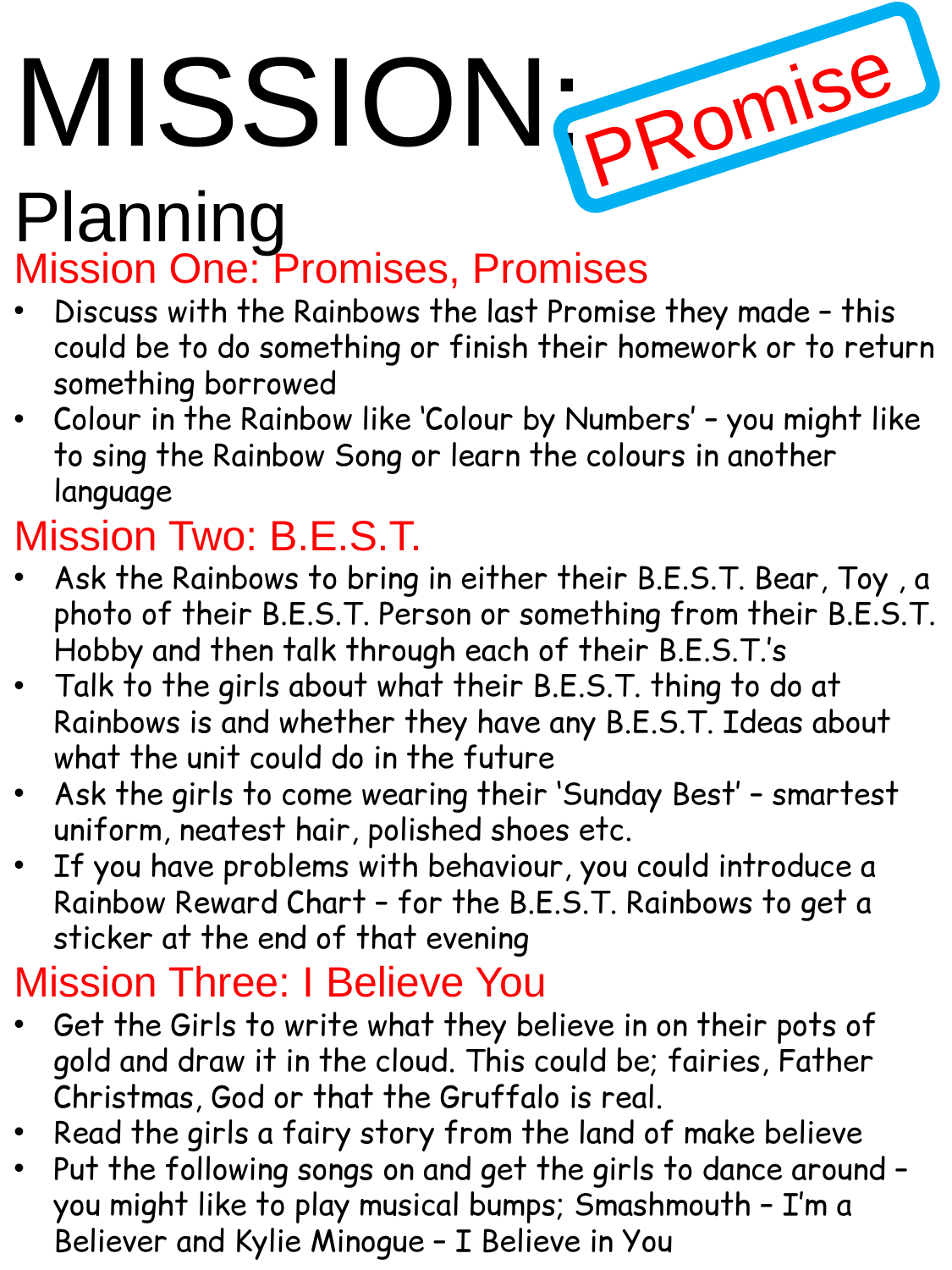

PRomise
MISSION:
Planning
Mission One: Promises, Promises
Discuss with the Rainbows the last Promise they made – this could be to do something or finish their homework or to return something borrowed
Colour in the Rainbow like ‘Colour by Numbers’ – you might like to sing the Rainbow Song or learn the colours in another language
Mission Two: B.E.S.T.
Ask the Rainbows to bring in either their B.E.S.T. Bear, Toy , a photo of their B.E.S.T. Person or something from their B.E.S.T. Hobby and then talk through each of their B.E.S.T.’s
Talk to the girls about what their B.E.S.T. thing to do at Rainbows is and whether they have any B.E.S.T. Ideas about what the unit could do in the future
Ask the girls to come wearing their ‘Sunday Best’ – smartest uniform, neatest hair, polished shoes etc.
If you have problems with behaviour, you could introduce a Rainbow Reward Chart – for the B.E.S.T. Rainbows to get a sticker at the end of that evening
Mission Three: I Believe You
Get the Girls to write what they believe in on their pots of gold and draw it in the cloud. This could be; fairies, Father Christmas, God or that the Gruffalo is real.
Read the girls a fairy story from the land of make believe
Put the following songs on and get the girls to dance around – you might like to play musical bumps; Smashmouth – I’m a Believer and Kylie Minogue – I Believe in You